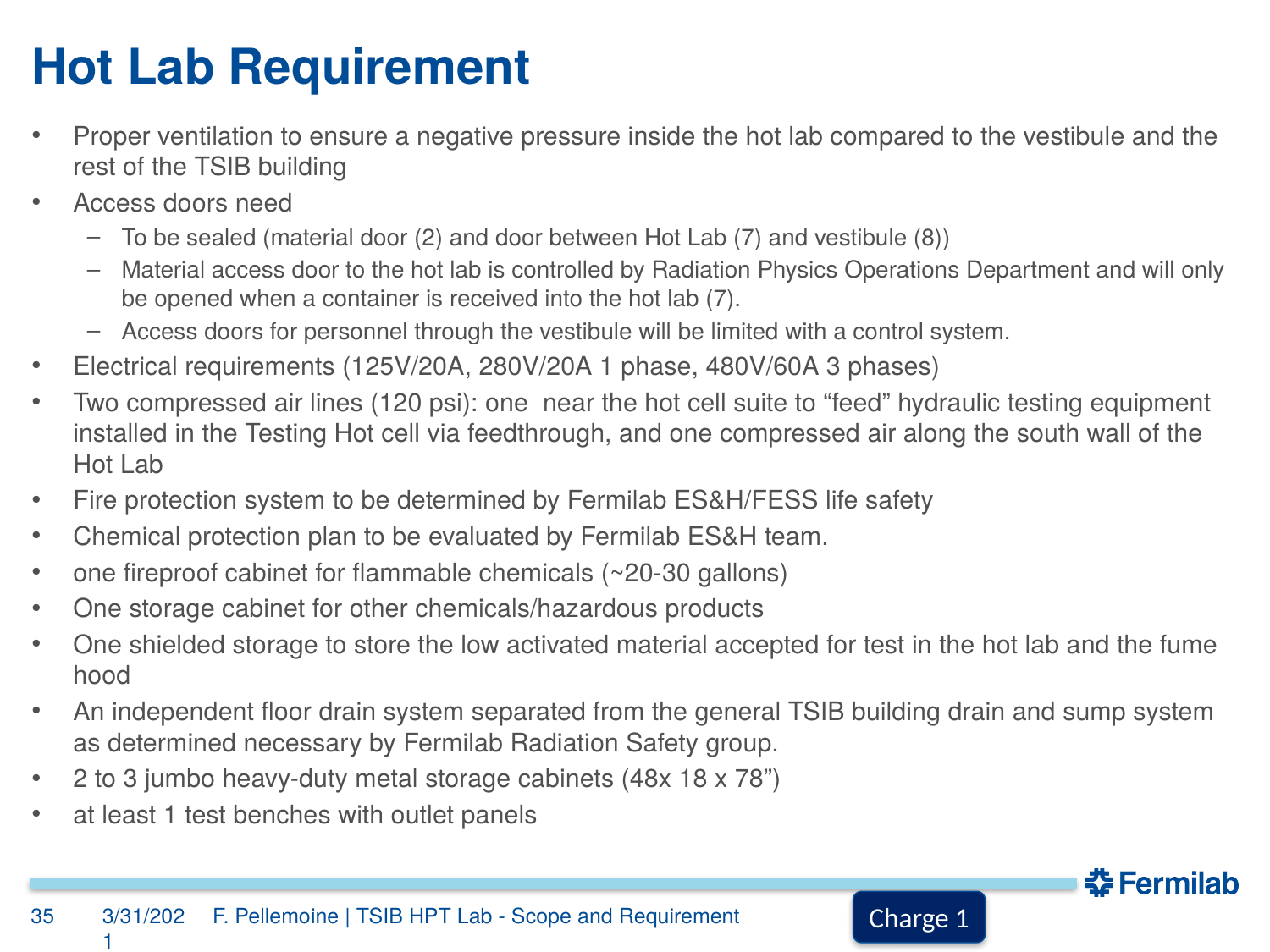

# Hot Lab Requirement
Proper ventilation to ensure a negative pressure inside the hot lab compared to the vestibule and the rest of the TSIB building
Access doors need
To be sealed (material door (2) and door between Hot Lab (7) and vestibule (8))
Material access door to the hot lab is controlled by Radiation Physics Operations Department and will only be opened when a container is received into the hot lab (7).
Access doors for personnel through the vestibule will be limited with a control system.
Electrical requirements (125V/20A, 280V/20A 1 phase, 480V/60A 3 phases)
Two compressed air lines (120 psi): one  near the hot cell suite to “feed” hydraulic testing equipment installed in the Testing Hot cell via feedthrough, and one compressed air along the south wall of the Hot Lab
Fire protection system to be determined by Fermilab ES&H/FESS life safety
Chemical protection plan to be evaluated by Fermilab ES&H team.
one fireproof cabinet for flammable chemicals (~20-30 gallons)
One storage cabinet for other chemicals/hazardous products
One shielded storage to store the low activated material accepted for test in the hot lab and the fume hood
An independent floor drain system separated from the general TSIB building drain and sump system as determined necessary by Fermilab Radiation Safety group.
2 to 3 jumbo heavy-duty metal storage cabinets (48x 18 x 78”)
at least 1 test benches with outlet panels
Charge 1
35
3/31/2021
F. Pellemoine | TSIB HPT Lab - Scope and Requirement